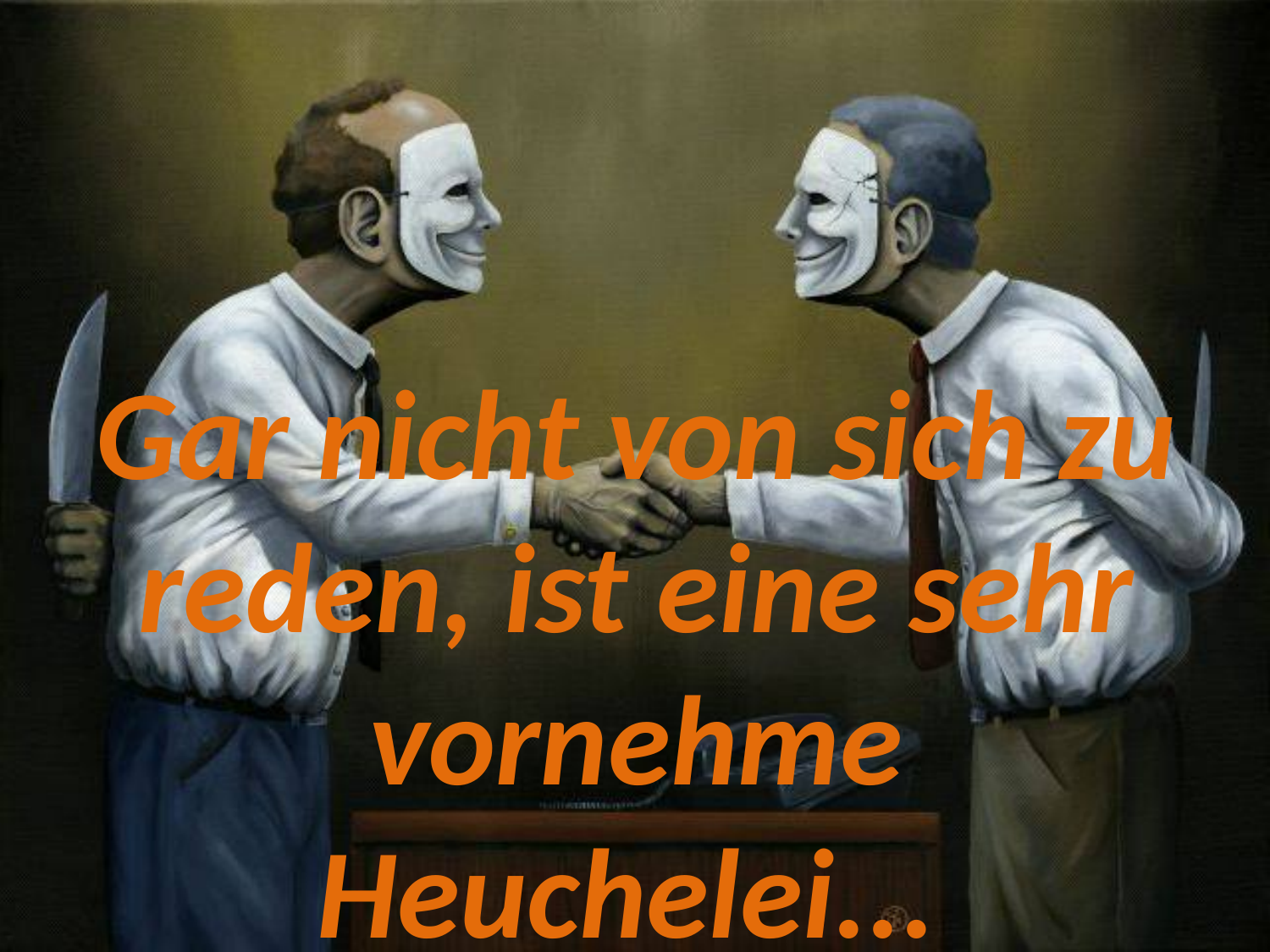

Gar nicht von sich zu reden, ist eine sehr vornehme Heuchelei...